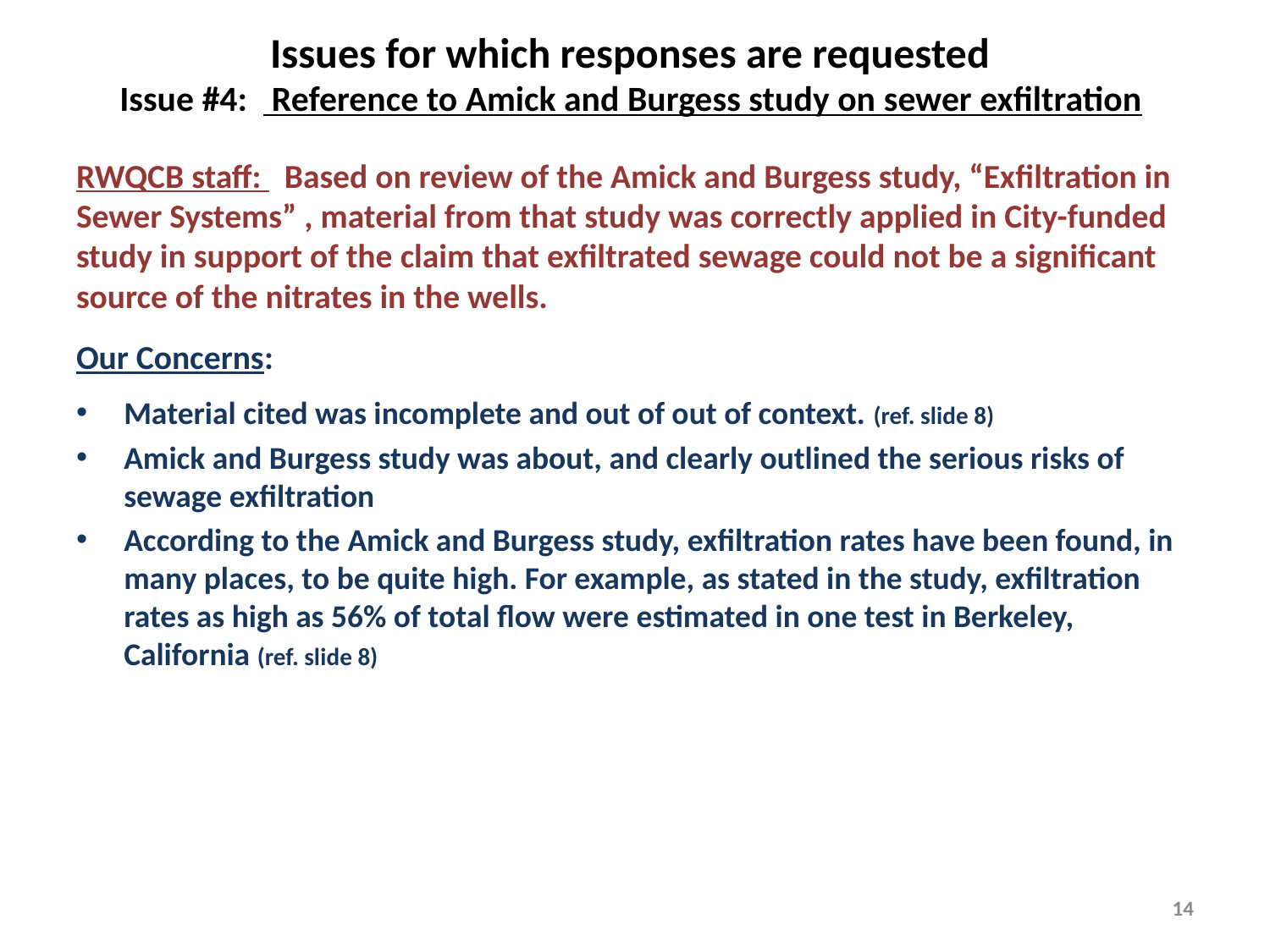

# Issues for which responses are requested  Issue #4:   Reference to Amick and Burgess study on sewer exfiltration
RWQCB staff:   Based on review of the Amick and Burgess study, “Exfiltration in Sewer Systems” , material from that study was correctly applied in City-funded study in support of the claim that exfiltrated sewage could not be a significant source of the nitrates in the wells.
Our Concerns:
Material cited was incomplete and out of out of context. (ref. slide 8)
Amick and Burgess study was about, and clearly outlined the serious risks of sewage exfiltration
According to the Amick and Burgess study, exfiltration rates have been found, in many places, to be quite high. For example, as stated in the study, exfiltration rates as high as 56% of total flow were estimated in one test in Berkeley, California (ref. slide 8)

14